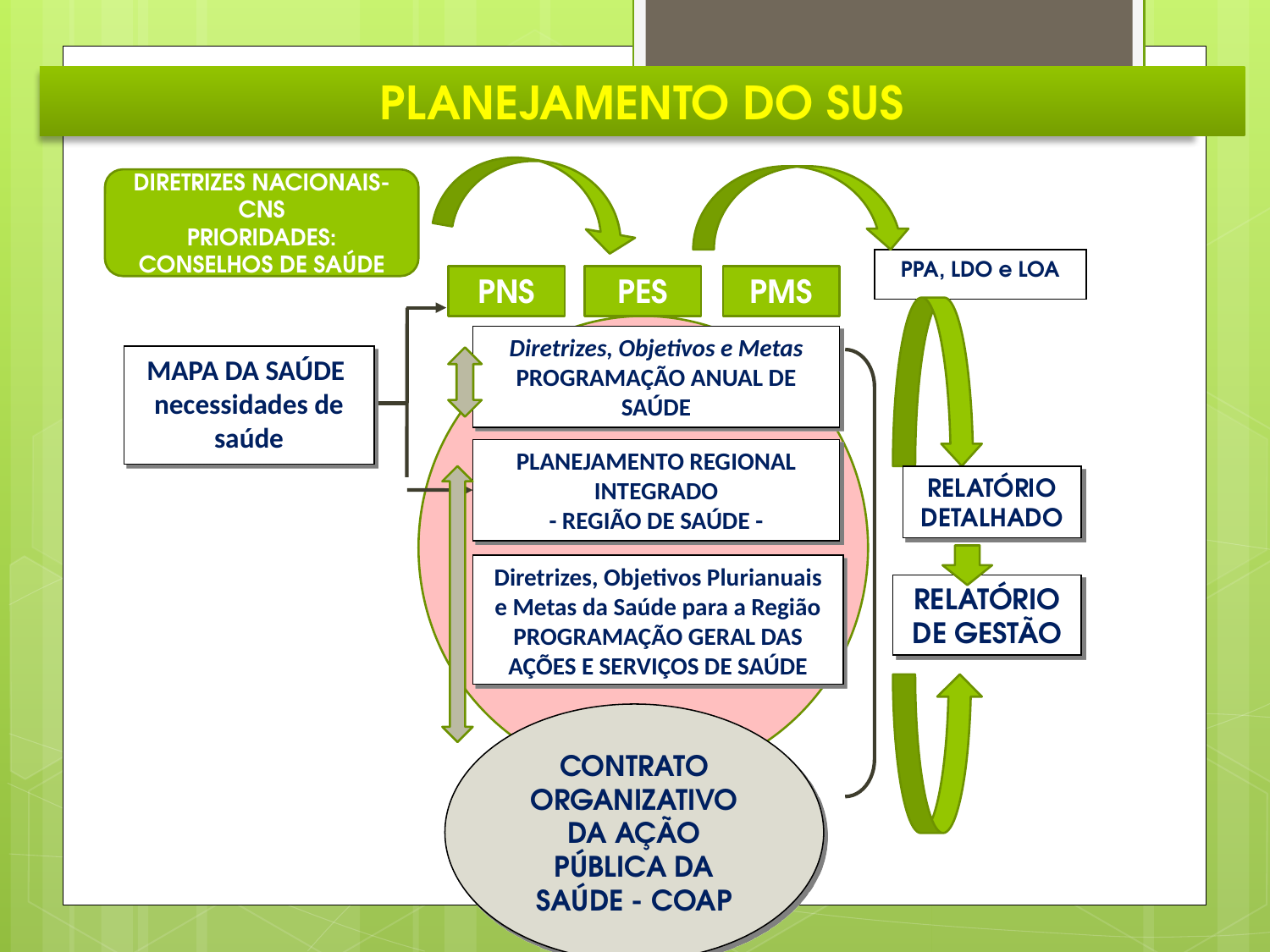

PLANEJAMENTO DO SUS

DIRETRIZES NACIONAIS-CNS
PRIORIDADES: CONSELHOS DE SAÚDE
PPA, LDO e LOA
Diretrizes, Objetivos e Metas
PROGRAMAÇÃO ANUAL DE SAÚDE
MAPA DA SAÚDE
necessidades de saúde

PLANEJAMENTO REGIONAL INTEGRADO
- REGIÃO DE SAÚDE -
Diretrizes, Objetivos Plurianuais e Metas da Saúde para a Região
PROGRAMAÇÃO GERAL DAS AÇÕES E SERVIÇOS DE SAÚDE
RELATÓRIO DE GESTÃO
CONTRATO ORGANIZATIVO DA AÇÃO PÚBLICA DA SAÚDE - COAP
PNS
PES
PMS

RELATÓRIO DETALHADO